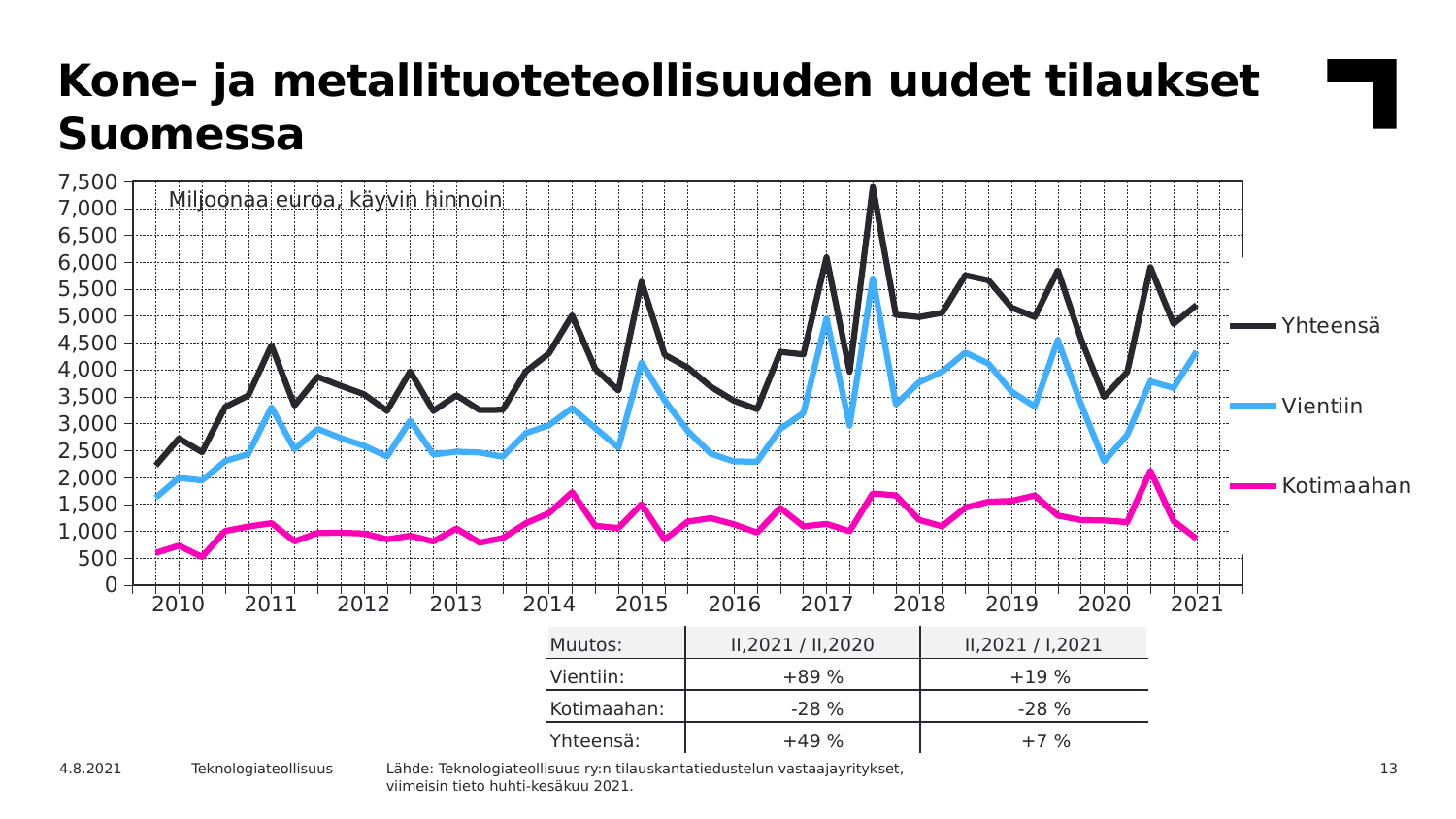

Kone- ja metallituoteteollisuuden uudet tilaukset Suomessa

### Chart

| Category | Yhteensä | Vientiin | Kotimaahan |
|---|---|---|---|
| 2009,IV | None | None | None |
| 2010,I | 2221.27 | 1622.76 | 598.51 |
|  | 2724.42 | 1991.69 | 732.73 |
|  | 2469.39 | 1945.1 | 524.29 |
|  | 3309.0 | 2304.69 | 1004.31 |
| 2011,I | 3521.87 | 2434.21 | 1087.66 |
|  | 4452.35 | 3303.08 | 1149.27 |
|  | 3336.76 | 2523.31 | 813.45 |
|  | 3869.89 | 2901.43 | 968.46 |
| 2012,I | 3703.62 | 2732.28 | 971.34 |
|  | 3547.27 | 2588.69 | 958.59 |
|  | 3237.5 | 2388.49 | 849.01 |
|  | 3971.14 | 3054.85 | 916.3 |
| 2013,I | 3236.17 | 2425.45 | 810.73 |
|  | 3527.89 | 2478.52 | 1049.37 |
|  | 3251.67 | 2463.26 | 788.42 |
|  | 3256.97 | 2383.34 | 873.64 |
| 2014,I | 3971.49 | 2822.33 | 1149.16 |
|  | 4305.25 | 2969.45 | 1335.8 |
|  | 5015.12 | 3289.57 | 1725.54 |
|  | 4019.46 | 2917.32 | 1102.14 |
| 2015,I | 3614.6 | 2554.4 | 1060.21 |
|  | 5638.18 | 4138.14 | 1500.04 |
|  | 4280.28 | 3433.17 | 847.11 |
|  | 4042.06 | 2862.35 | 1179.71 |
| 2016,I | 3684.76 | 2441.19 | 1243.57 |
|  | 3425.72 | 2296.78 | 1128.94 |
|  | 3269.06 | 2293.79 | 975.28 |
|  | 4333.45 | 2900.01 | 1433.45 |
| 2017,I | 4287.15 | 3196.13 | 1091.03 |
|  | 6091.26 | 4954.98 | 1136.28 |
|  | 3962.5 | 2961.64 | 1000.85 |
|  | 7399.89 | 5697.19 | 1702.7 |
| 2018,I | 5023.47 | 3358.54 | 1664.93 |
|  | 4982.07 | 3769.22 | 1212.85 |
|  | 5060.21 | 3967.98 | 1092.22 |
|  | 5758.44 | 4320.31 | 1438.13 |
| 2019,I | 5664.03 | 4116.61 | 1547.42 |
|  | 5157.7 | 3594.69 | 1563.01 |
|  | 4982.67 | 3318.73 | 1663.94 |
|  | 5848.79 | 4556.14 | 1292.65 |
| 2020,I | 4570.96 | 3363.23 | 1207.74 |
|  | 3497.03 | 2296.7 | 1200.34 |
|  | 3962.28 | 2792.14 | 1170.14 |
|  | 5907.92 | 3786.61 | 2121.32 |
| 2021,I | 4854.93 | 3664.09 | 1190.84 |
Miljoonaa euroa, käyvin hinnoin
| 2010 | 2011 | 2012 | 2013 | 2014 | 2015 | 2016 | 2017 | 2018 | 2019 | 2020 | 2021 |
| --- | --- | --- | --- | --- | --- | --- | --- | --- | --- | --- | --- |
| Muutos: | II,2021 / II,2020 | II,2021 / I,2021 |
| --- | --- | --- |
| Vientiin: | +89 % | +19 % |
| Kotimaahan: | -28 % | -28 % |
| Yhteensä: | +49 % | +7 % |
Lähde: Teknologiateollisuus ry:n tilauskantatiedustelun vastaajayritykset,
viimeisin tieto huhti-kesäkuu 2021.
4.8.2021
Teknologiateollisuus
13